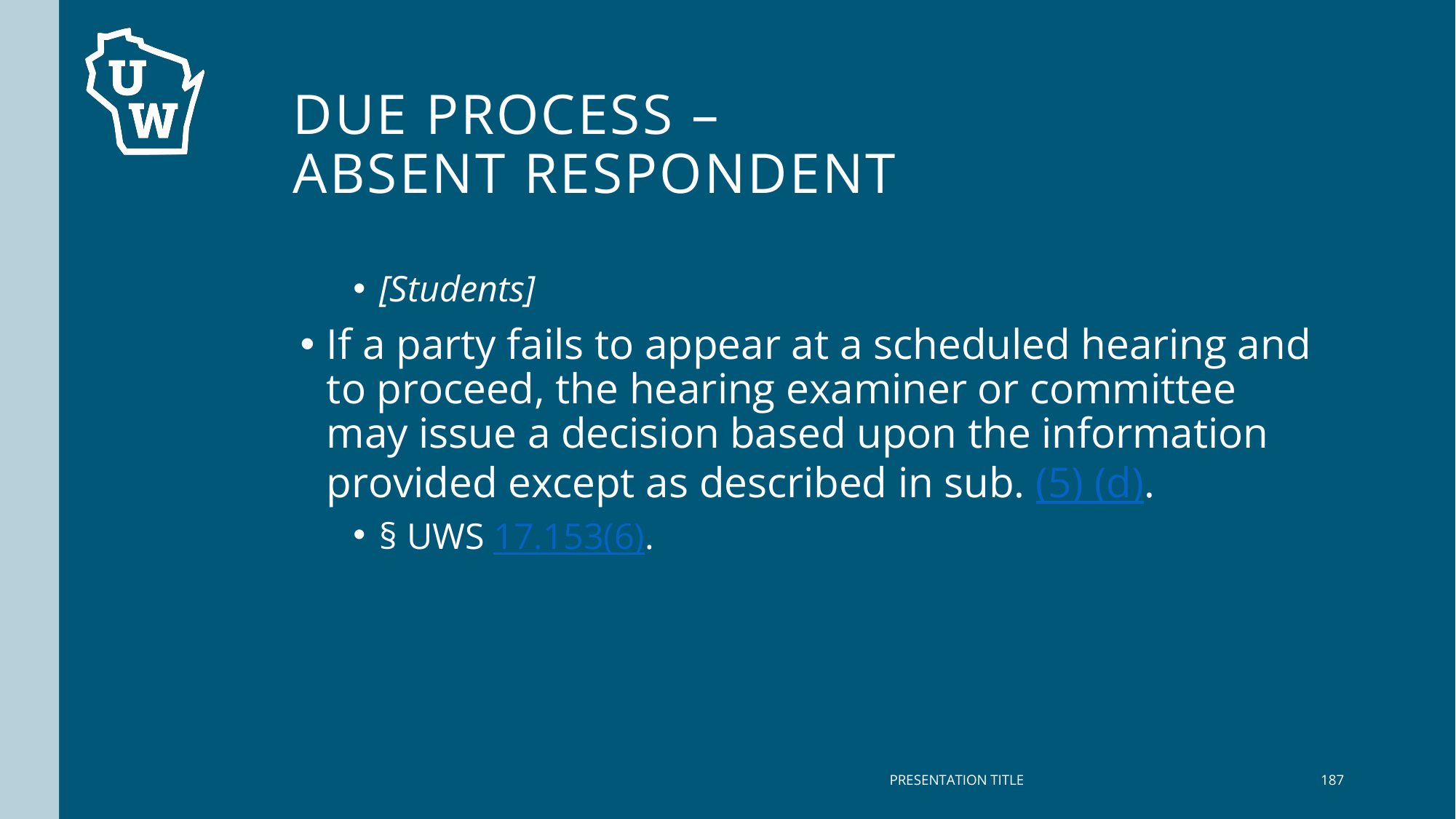

# Due Process – Absent respondent
[Students]
If a party fails to appear at a scheduled hearing and to proceed, the hearing examiner or committee may issue a decision based upon the information provided except as described in sub. (5) (d).
§ UWS 17.153(6).
PRESENTATION TITLE
187